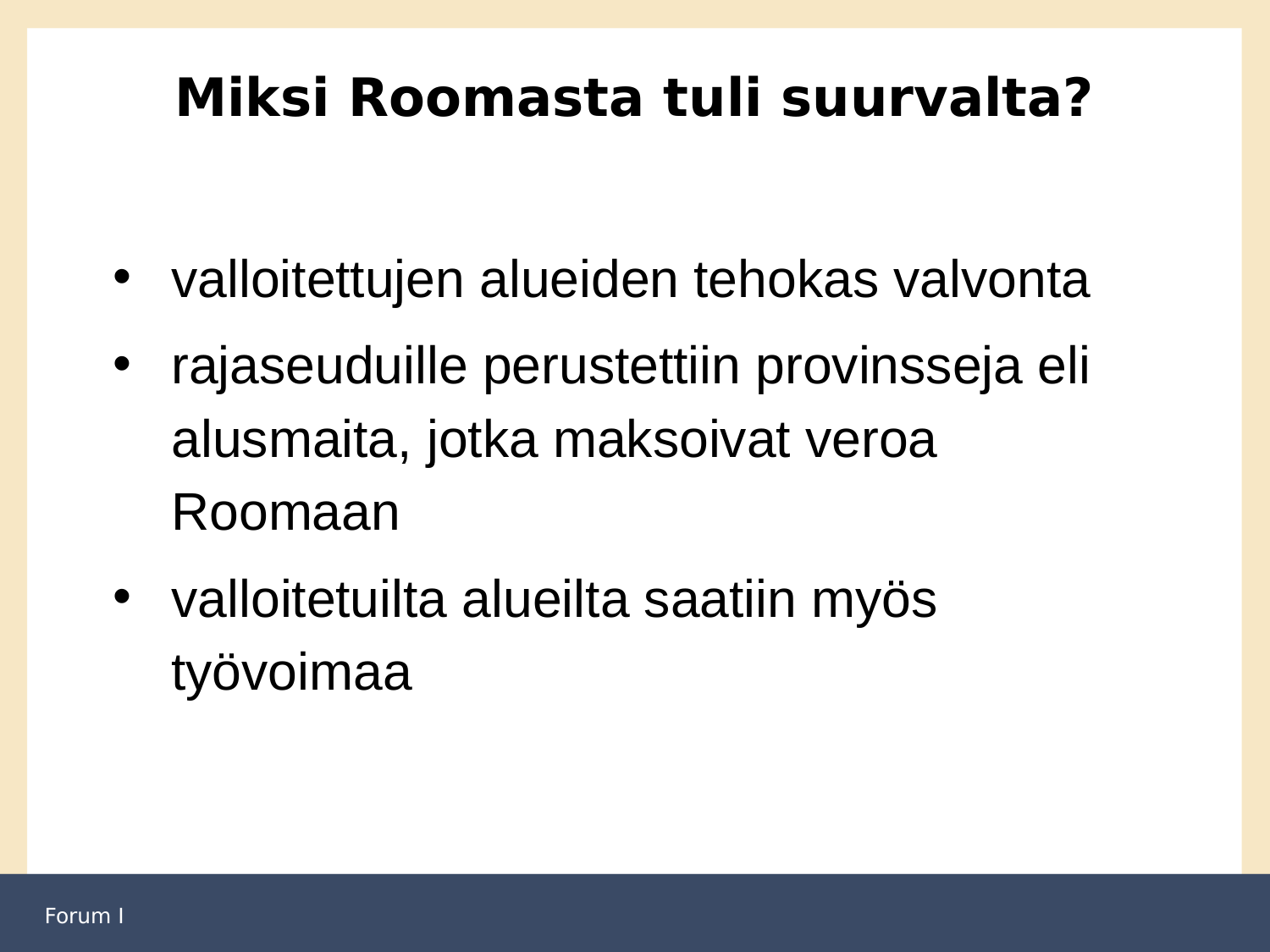

# Miksi Roomasta tuli suurvalta?
valloitettujen alueiden tehokas valvonta
rajaseuduille perustettiin provinsseja eli alusmaita, jotka maksoivat veroa Roomaan
valloitetuilta alueilta saatiin myös työvoimaa